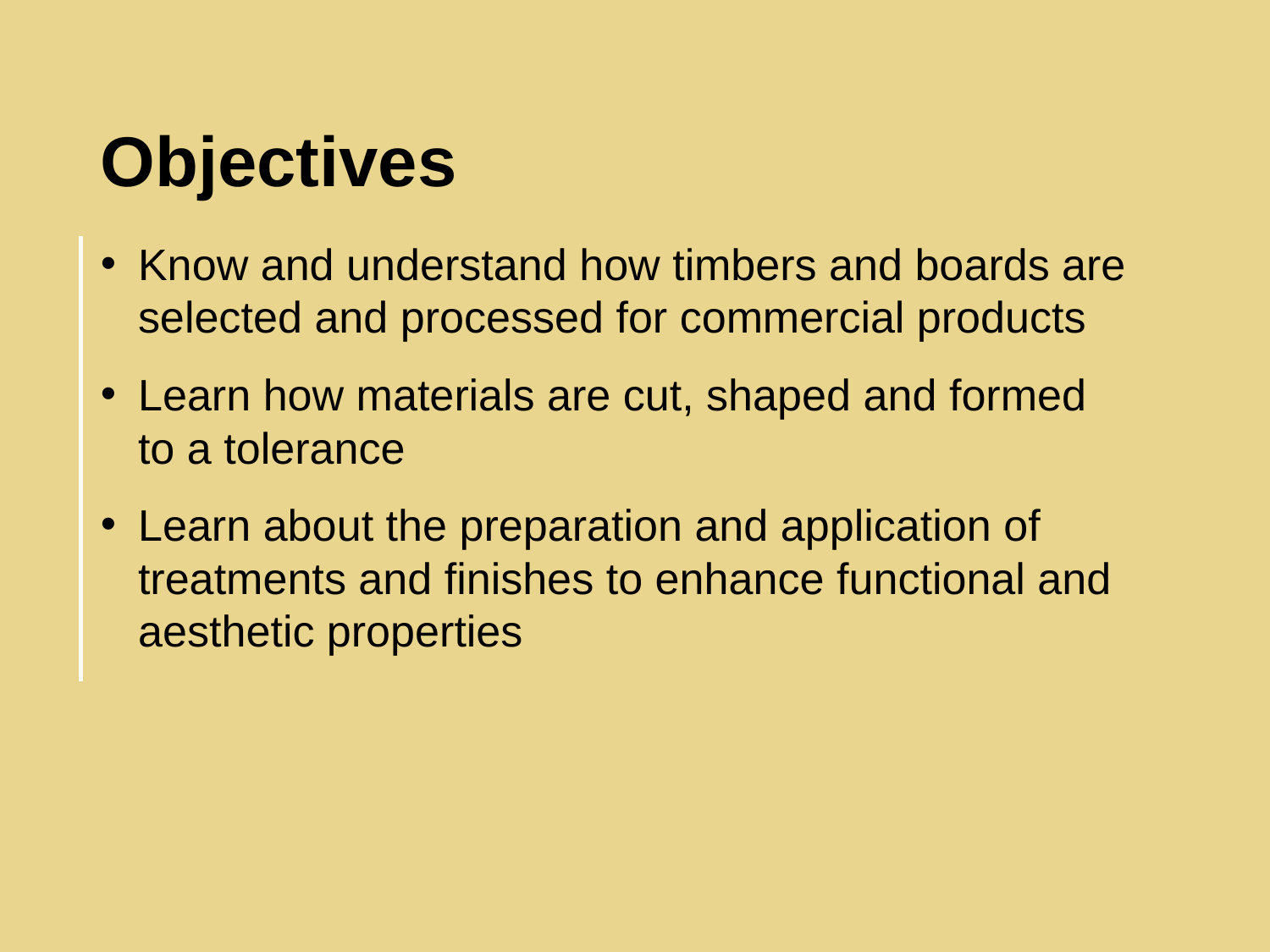

Objectives
Know and understand how timbers and boards are selected and processed for commercial products
Learn how materials are cut, shaped and formed
to a tolerance
Learn about the preparation and application of treatments and finishes to enhance functional and aesthetic properties